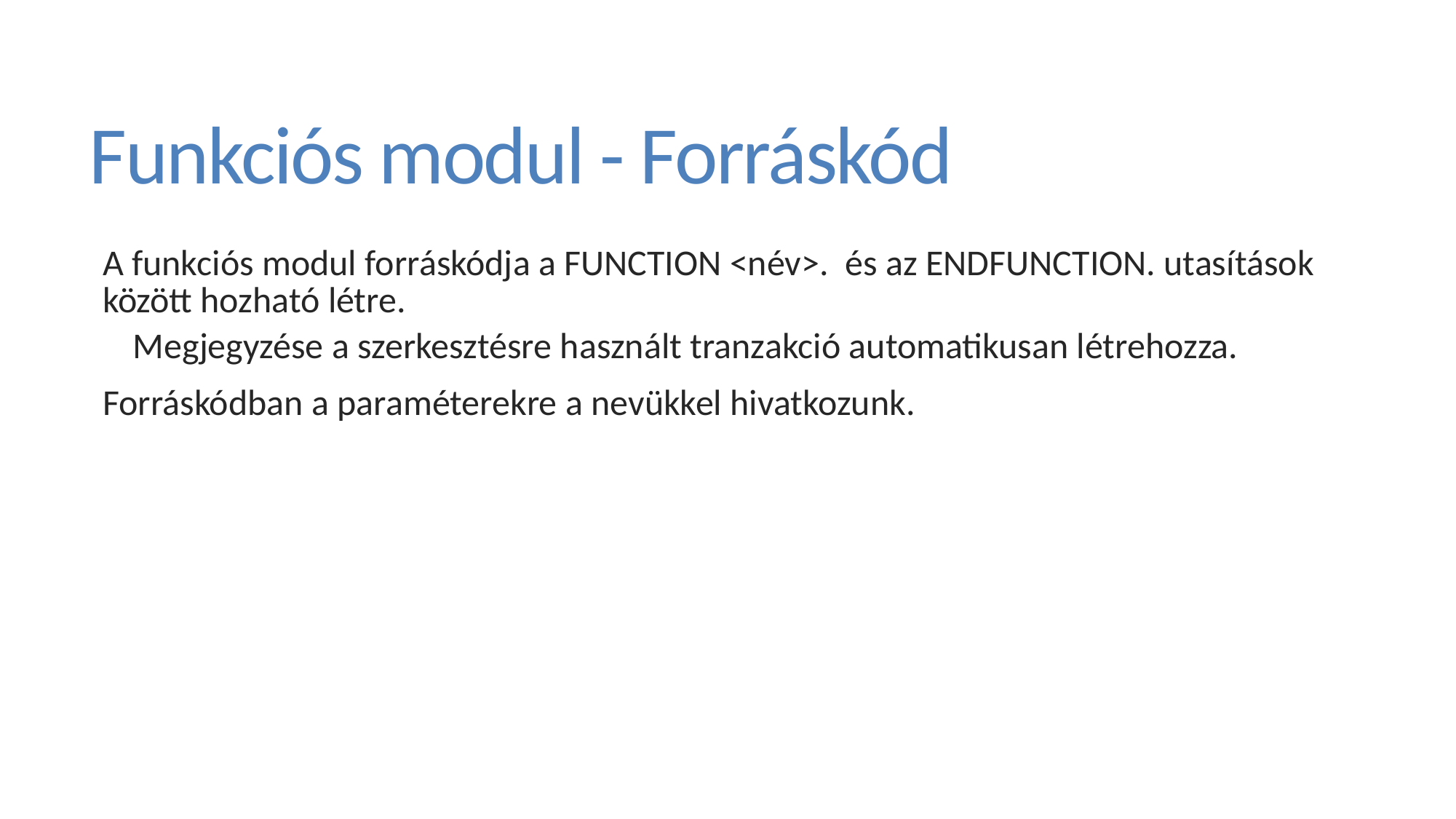

# Funkciós modul - Forráskód
A funkciós modul forráskódja a FUNCTION <név>.  és az ENDFUNCTION. utasítások között hozható létre.
Megjegyzése a szerkesztésre használt tranzakció automatikusan létrehozza.
Forráskódban a paraméterekre a nevükkel hivatkozunk.